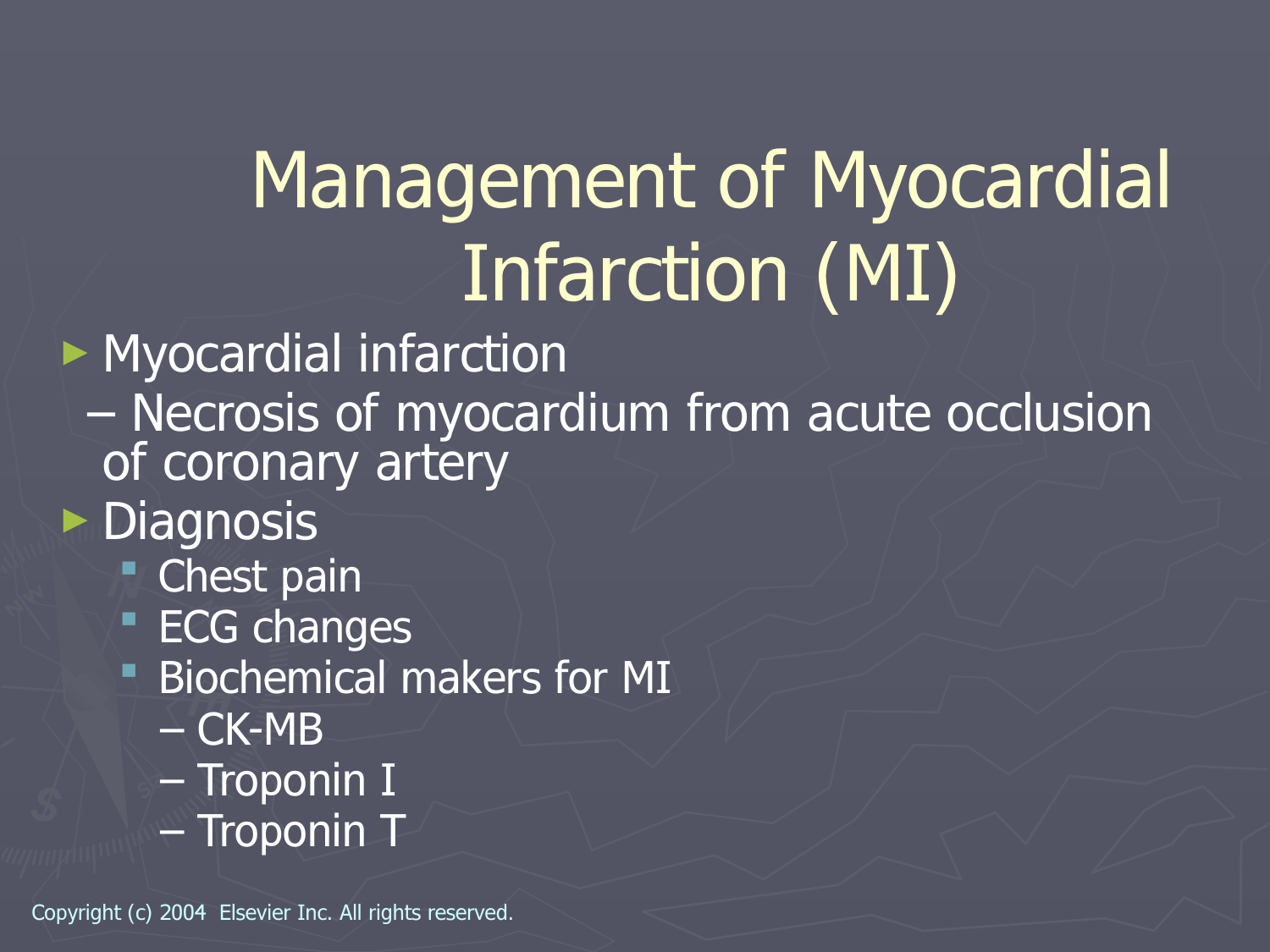

Management of Myocardial Infarction (MI)
Myocardial infarction
  – Necrosis of myocardium from acute occlusion of coronary artery
Diagnosis
Chest pain
ECG changes
Biochemical makers for MI
   – CK-MB
   – Troponin I
   – Troponin T